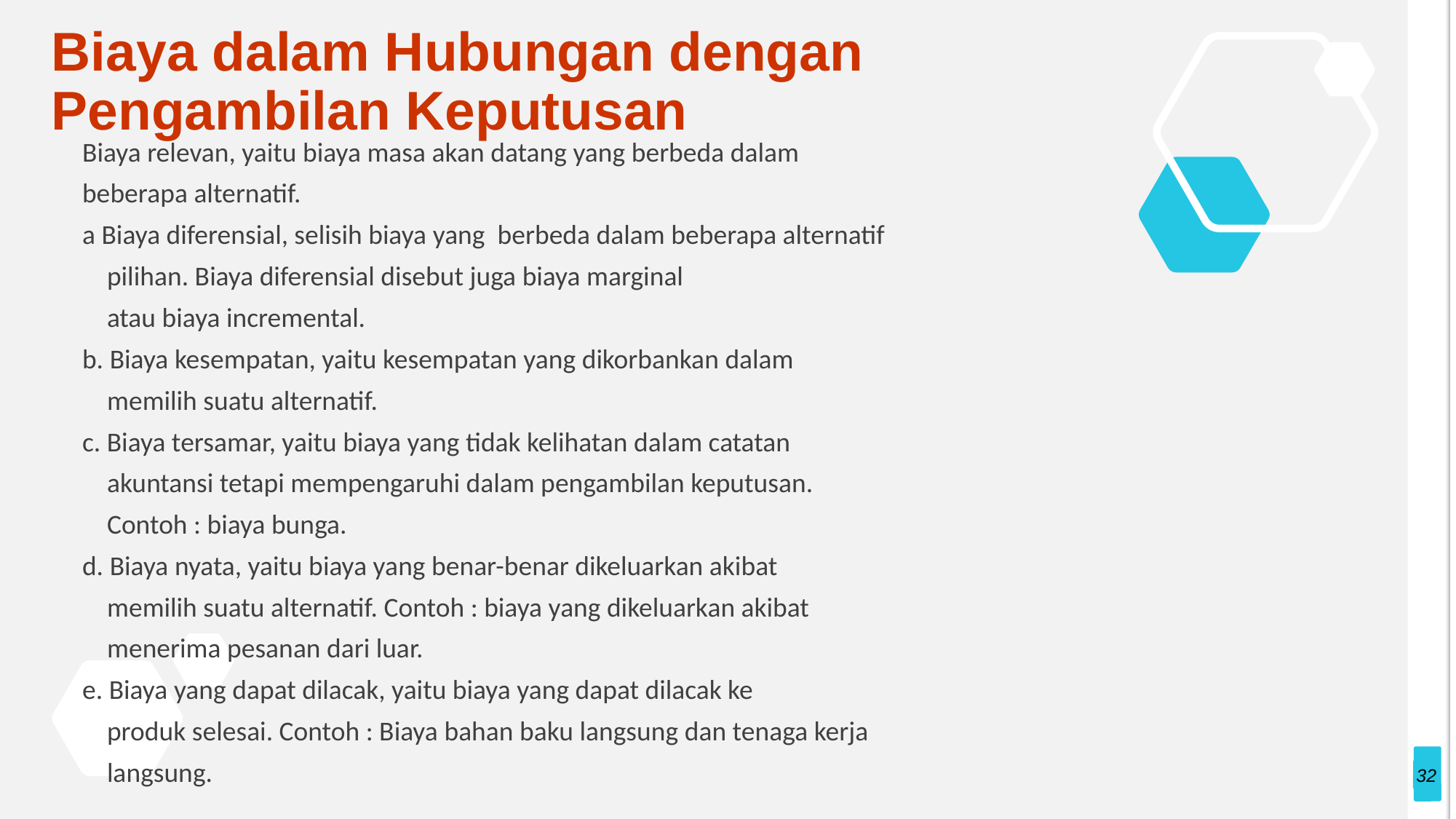

# Biaya dalam Hubungan dengan Pengambilan Keputusan
Biaya relevan, yaitu biaya masa akan datang yang berbeda dalam
beberapa alternatif.
a Biaya diferensial, selisih biaya yang  berbeda dalam beberapa alternatif
    pilihan. Biaya diferensial disebut juga biaya marginal
    atau biaya incremental.
b. Biaya kesempatan, yaitu kesempatan yang dikorbankan dalam
    memilih suatu alternatif.
c. Biaya tersamar, yaitu biaya yang tidak kelihatan dalam catatan
    akuntansi tetapi mempengaruhi dalam pengambilan keputusan.
    Contoh : biaya bunga.
d. Biaya nyata, yaitu biaya yang benar-benar dikeluarkan akibat
    memilih suatu alternatif. Contoh : biaya yang dikeluarkan akibat
    menerima pesanan dari luar.
e. Biaya yang dapat dilacak, yaitu biaya yang dapat dilacak ke
    produk selesai. Contoh : Biaya bahan baku langsung dan tenaga kerja
    langsung.

32